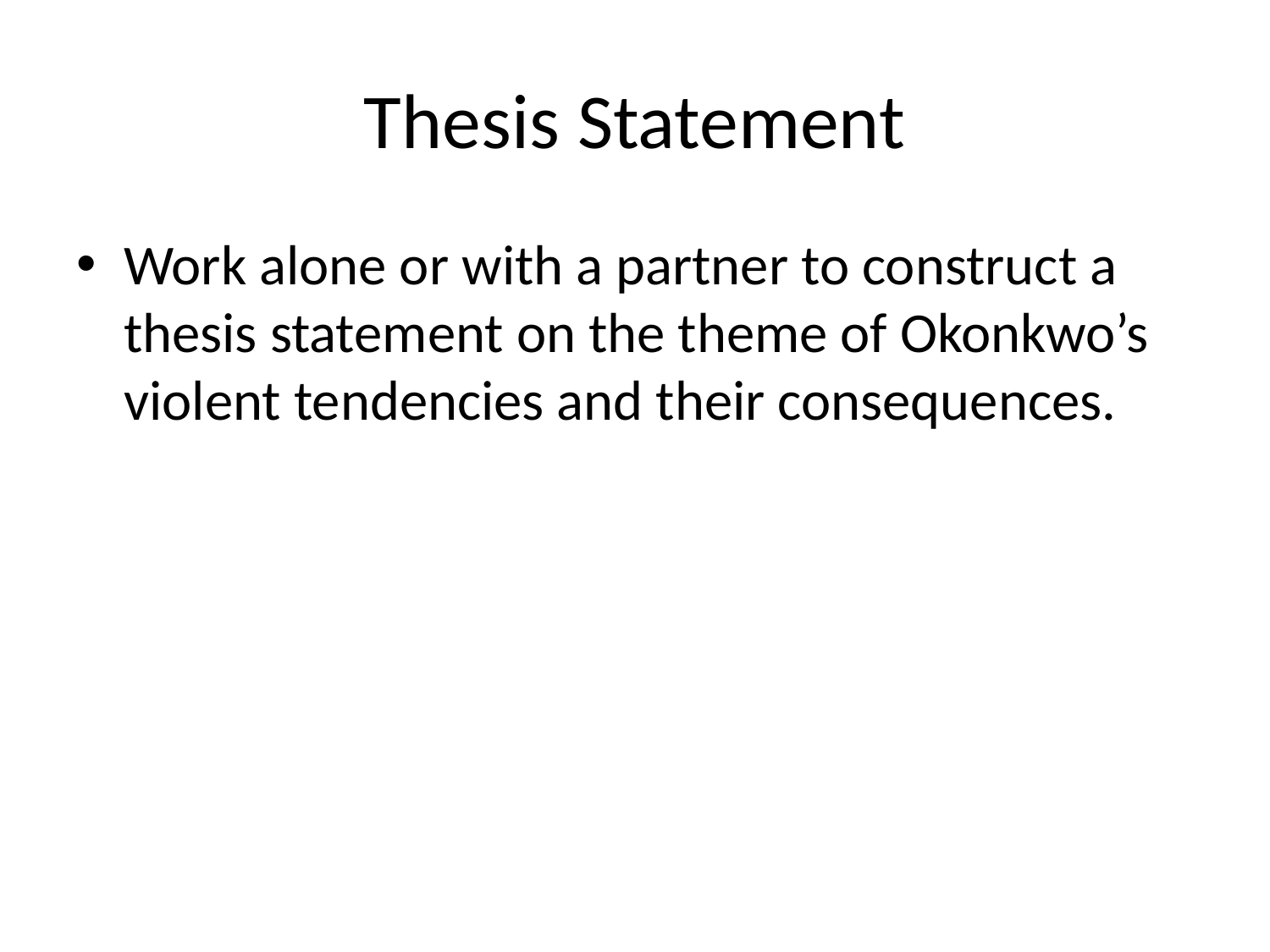

# Thesis Statement
Work alone or with a partner to construct a thesis statement on the theme of Okonkwo’s violent tendencies and their consequences.